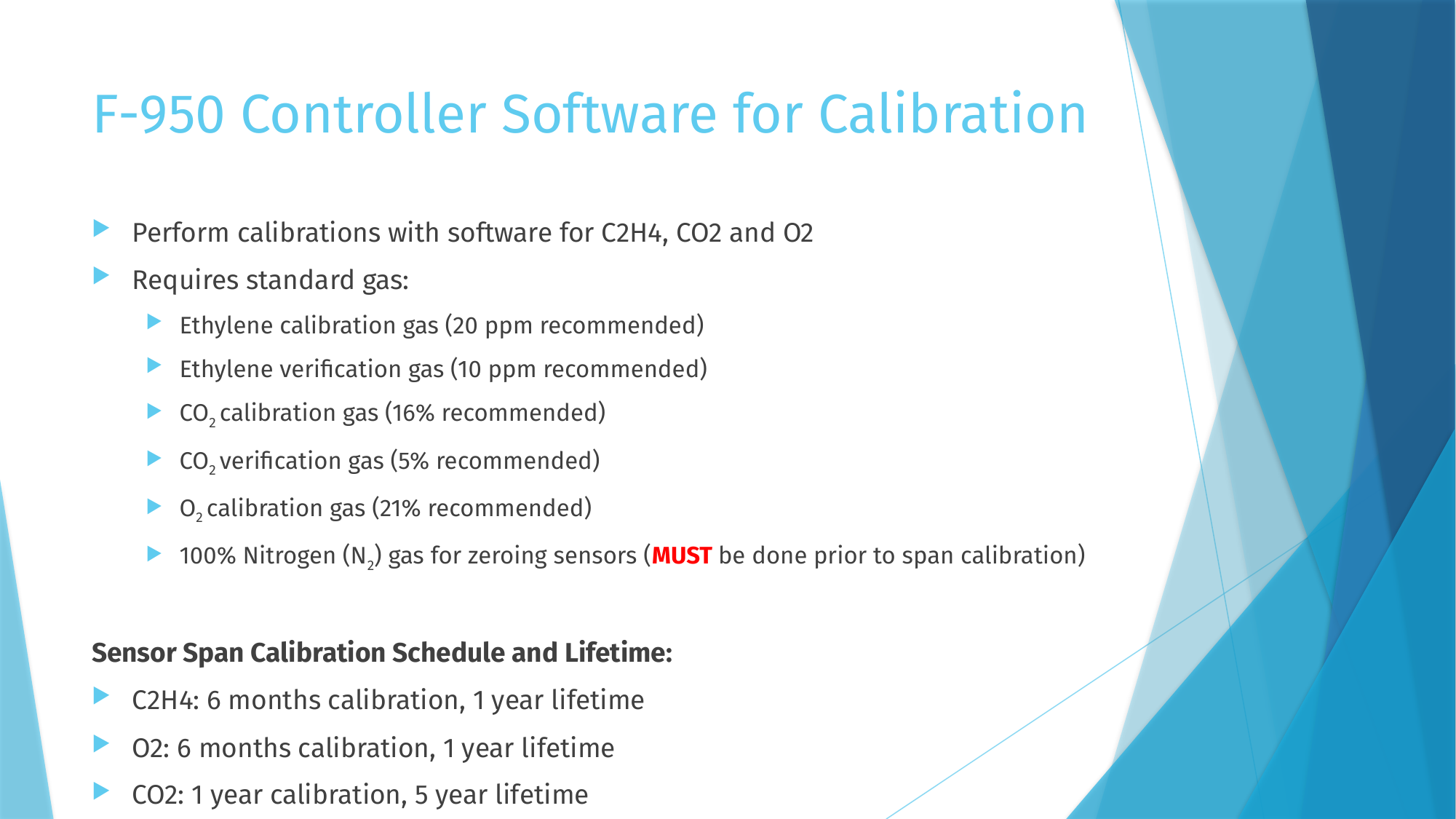

# F-950 Controller Software for Calibration
Perform calibrations with software for C2H4, CO2 and O2
Requires standard gas:
Ethylene calibration gas (20 ppm recommended)
Ethylene verification gas (10 ppm recommended)
CO2 calibration gas (16% recommended)
CO2 verification gas (5% recommended)
O2 calibration gas (21% recommended)
100% Nitrogen (N2) gas for zeroing sensors (MUST be done prior to span calibration)

Sensor Span Calibration Schedule and Lifetime:
C2H4: 6 months calibration, 1 year lifetime
O2: 6 months calibration, 1 year lifetime
CO2: 1 year calibration, 5 year lifetime